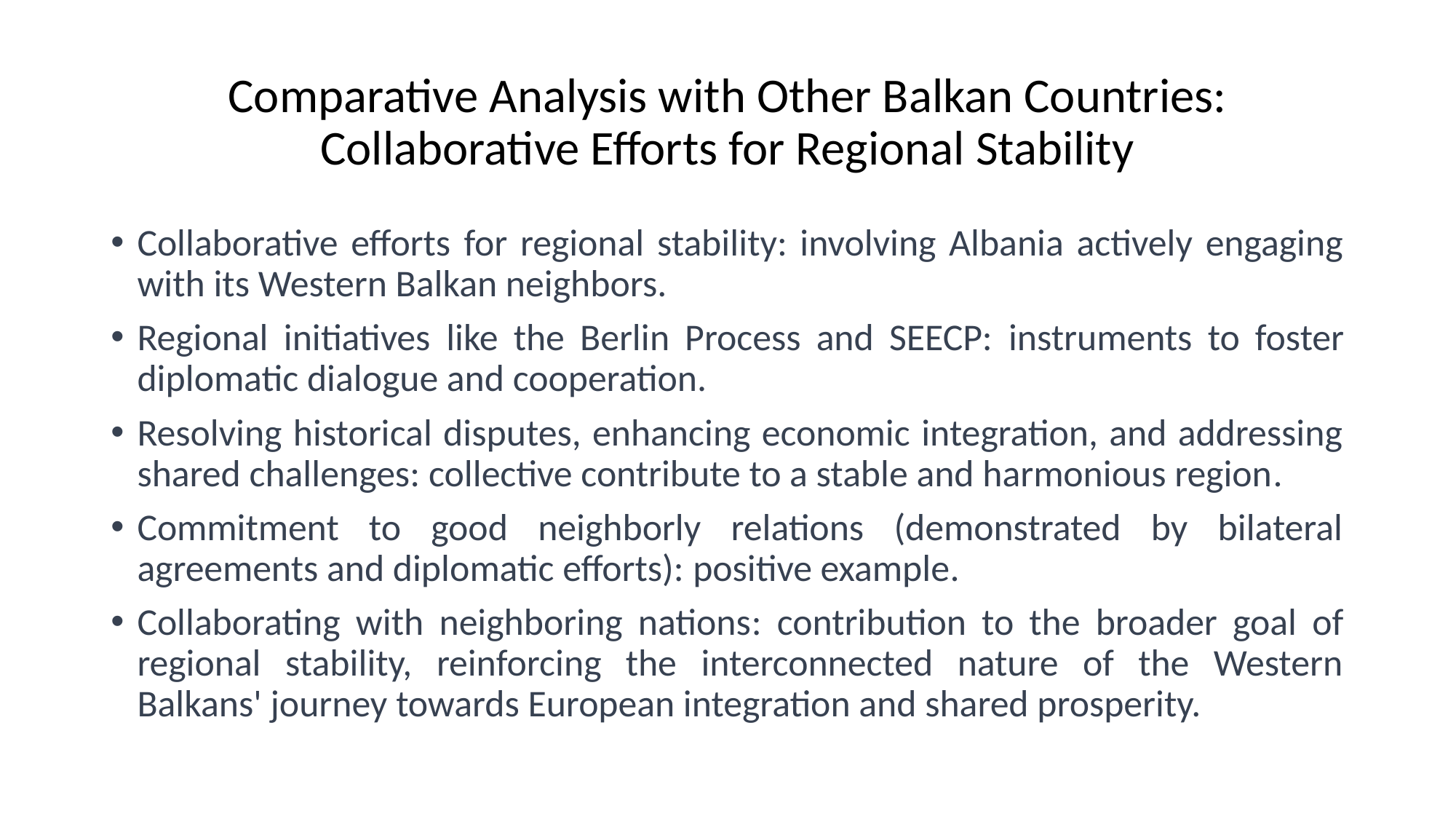

# Comparative Analysis with Other Balkan Countries: Collaborative Efforts for Regional Stability
Collaborative efforts for regional stability: involving Albania actively engaging with its Western Balkan neighbors.
Regional initiatives like the Berlin Process and SEECP: instruments to foster diplomatic dialogue and cooperation.
Resolving historical disputes, enhancing economic integration, and addressing shared challenges: collective contribute to a stable and harmonious region.
Commitment to good neighborly relations (demonstrated by bilateral agreements and diplomatic efforts): positive example.
Collaborating with neighboring nations: contribution to the broader goal of regional stability, reinforcing the interconnected nature of the Western Balkans' journey towards European integration and shared prosperity.